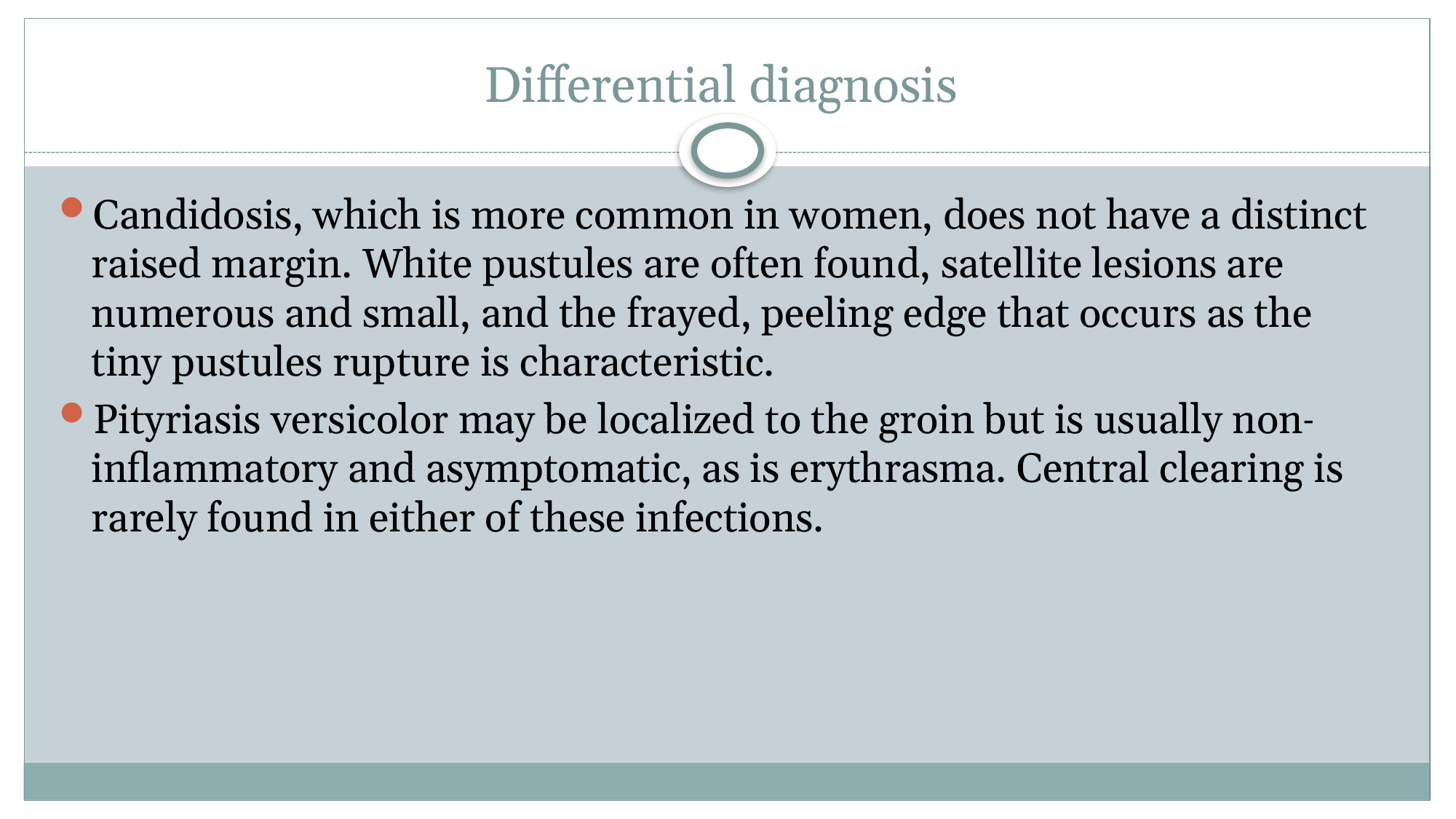

# Differential diagnosis
Candidosis, which is more common in women, does not have a distinct raised margin. White pustules are often found, satellite lesions are numerous and small, and the frayed, peeling edge that occurs as the tiny pustules rupture is characteristic.
Pityriasis versicolor may be localized to the groin but is usually non‐inflammatory and asymptomatic, as is erythrasma. Central clearing is rarely found in either of these infections.